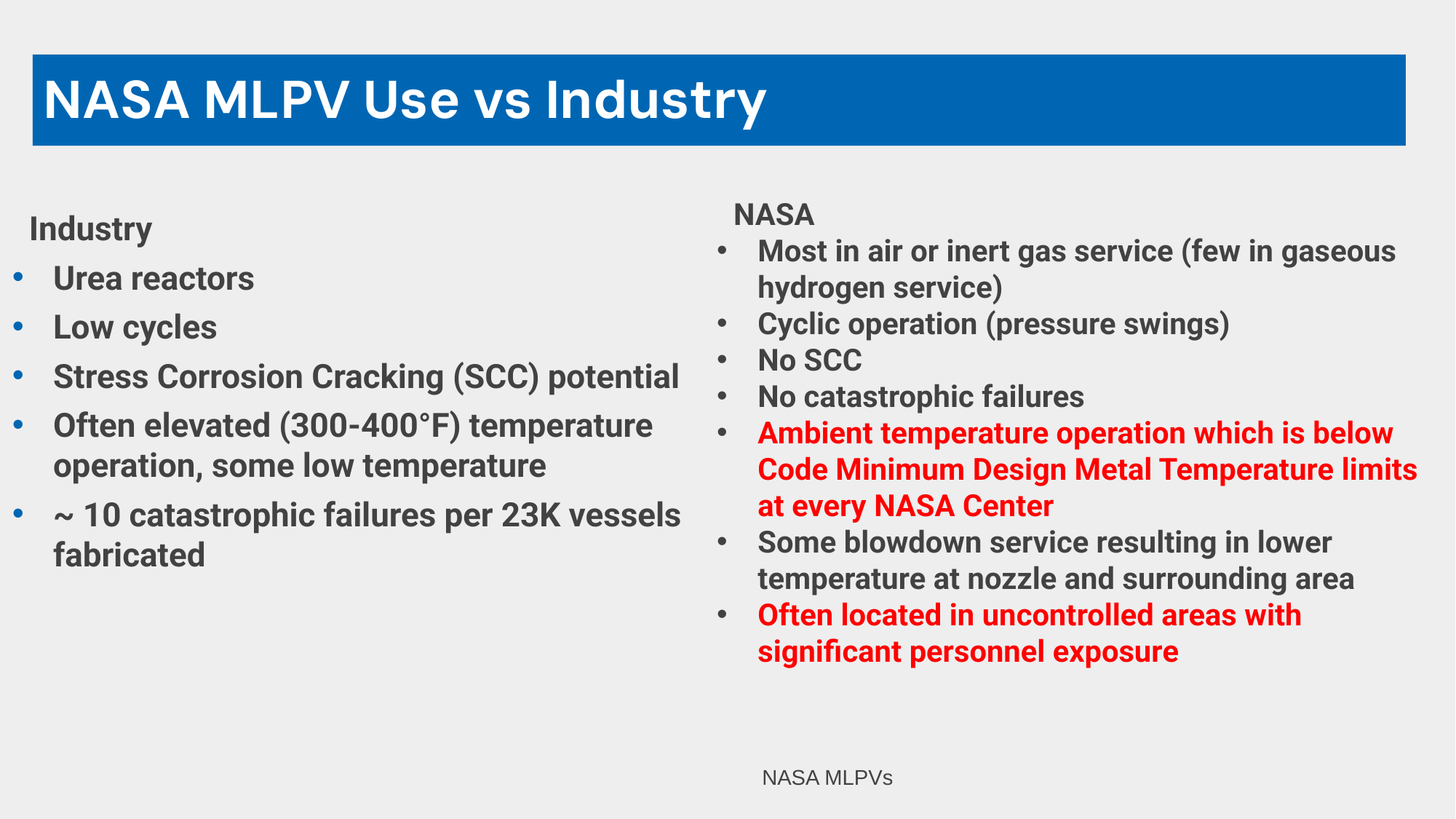

5
# NASA MLPV Use vs Industry

Industry
Urea reactors
Low cycles
Stress Corrosion Cracking (SCC) potential
Often elevated (300-400°F) temperature operation, some low temperature
~ 10 catastrophic failures per 23K vessels fabricated

NASA
Most in air or inert gas service (few in gaseous hydrogen service)
Cyclic operation (pressure swings)
No SCC
No catastrophic failures
Ambient temperature operation which is below Code Minimum Design Metal Temperature limits at every NASA Center
Some blowdown service resulting in lower temperature at nozzle and surrounding area
Often located in uncontrolled areas with significant personnel exposure
NASA MLPVs